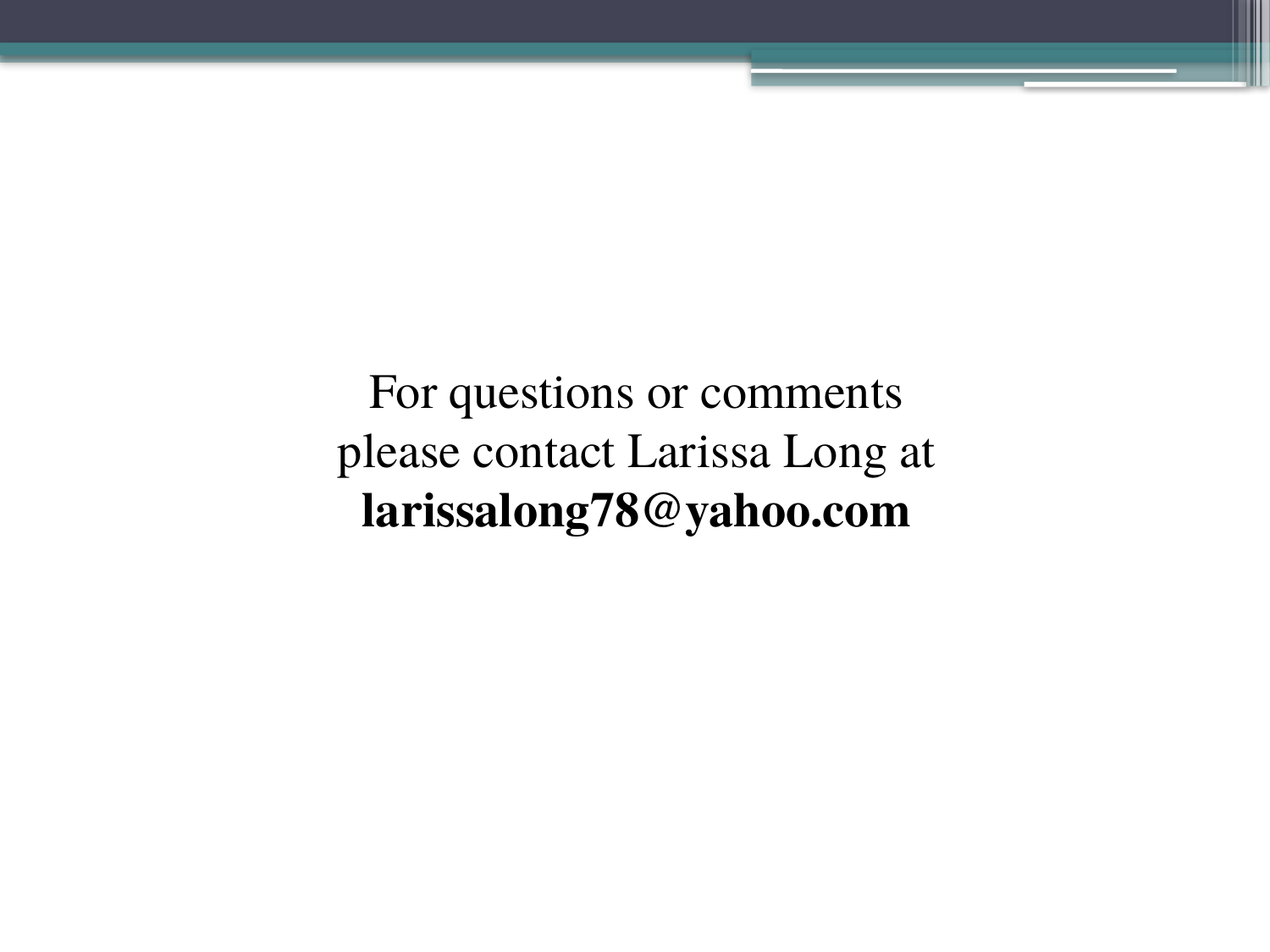

For questions or comments please contact Larissa Long at larissalong78@yahoo.com